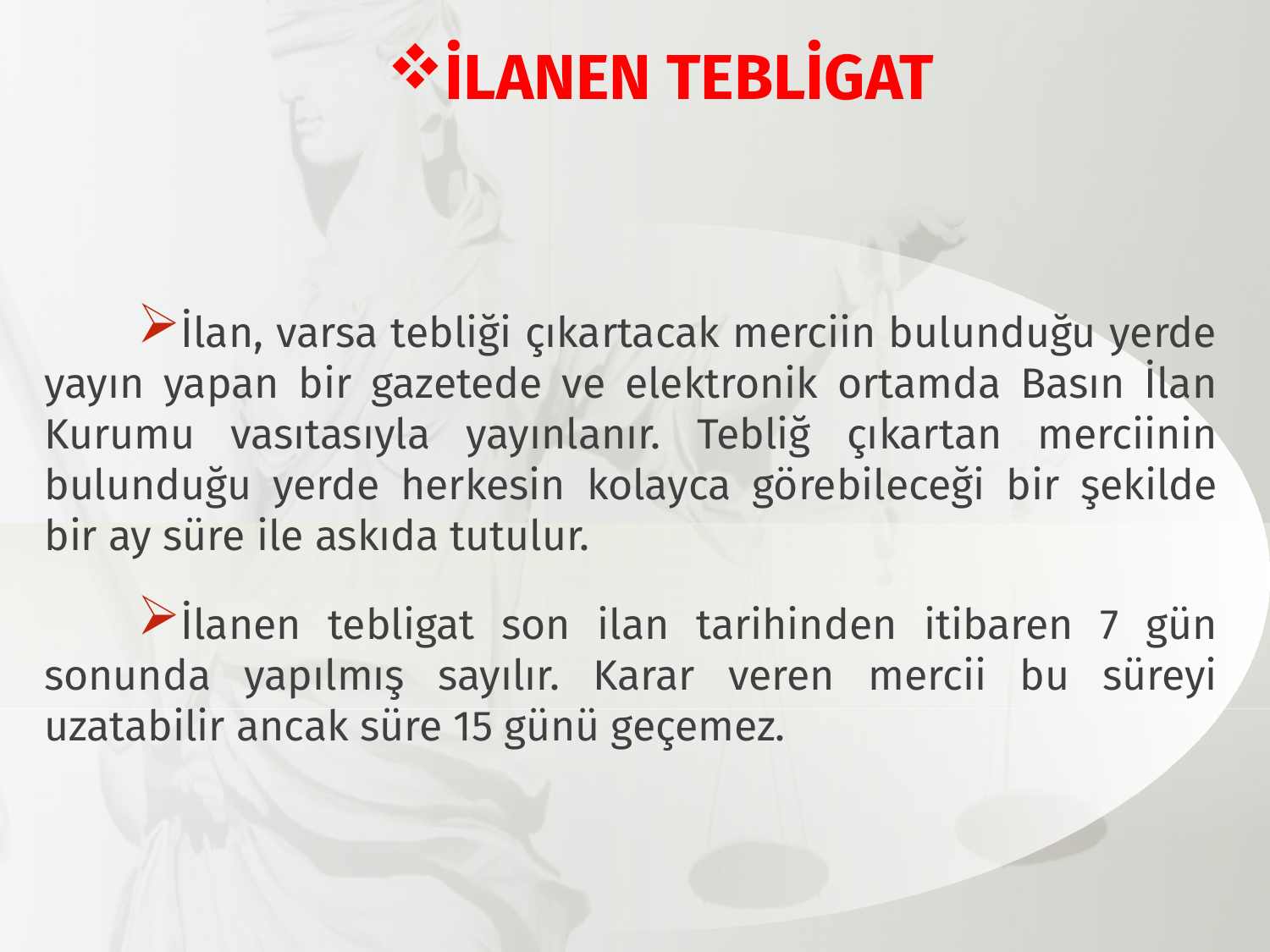

İLANEN TEBLİGAT

İlan, varsa tebliği çıkartacak merciin bulunduğu yerde yayın yapan bir gazetede ve elektronik ortamda Basın İlan Kurumu vasıtasıyla yayınlanır. Tebliğ çıkartan merciinin bulunduğu yerde herkesin kolayca görebileceği bir şekilde bir ay süre ile askıda tutulur.

İlanen tebligat son ilan tarihinden itibaren 7 gün sonunda yapılmış sayılır. Karar veren mercii bu süreyi uzatabilir ancak süre 15 günü geçemez.